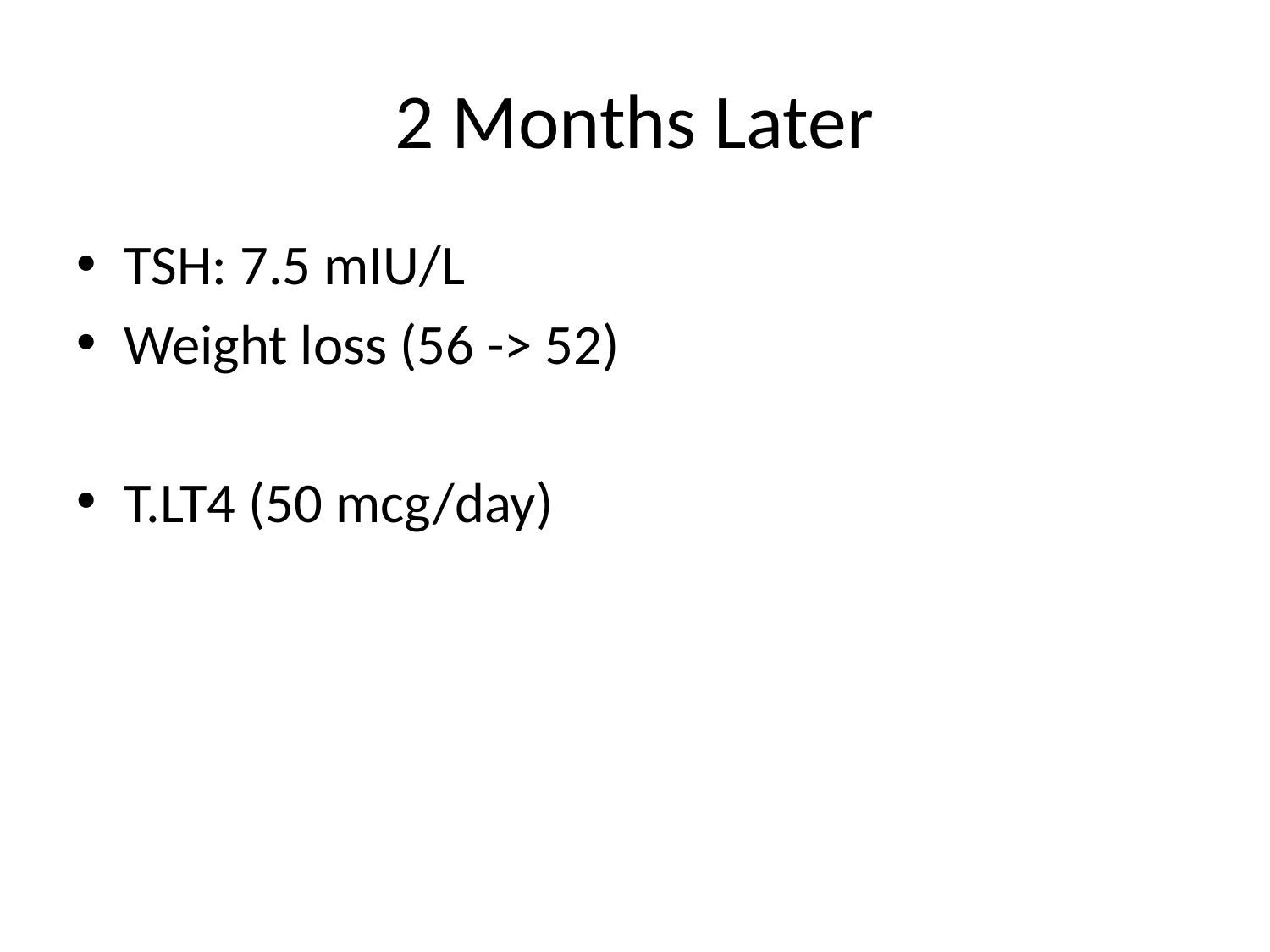

# 2 Months Later
TSH: 7.5 mIU/L
Weight loss (56 -> 52)

T.LT4 (50 mcg/day)